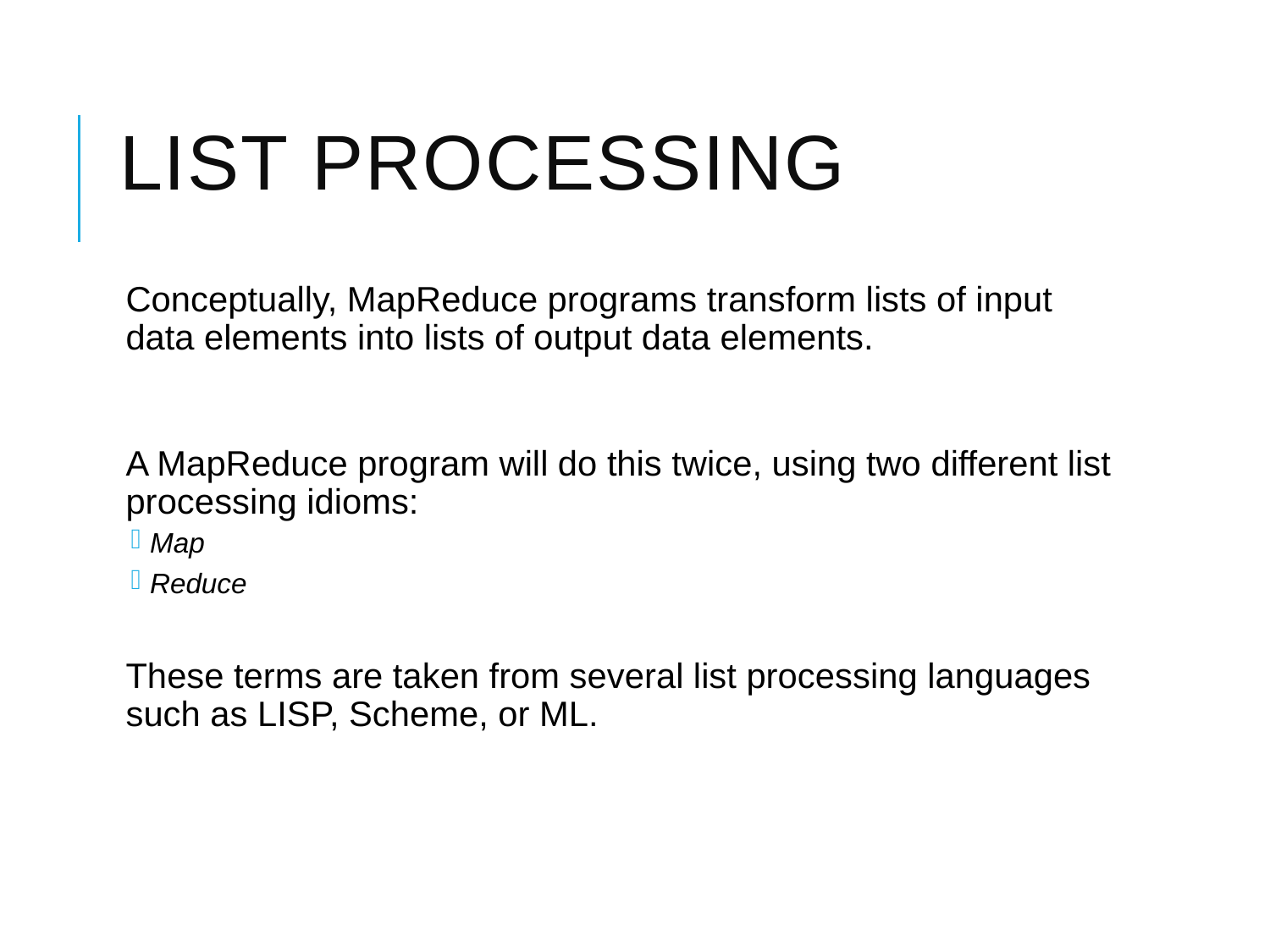

# List Processing
Conceptually, MapReduce programs transform lists of input data elements into lists of output data elements.

A MapReduce program will do this twice, using two different list processing idioms:
Map
Reduce
These terms are taken from several list processing languages such as LISP, Scheme, or ML.